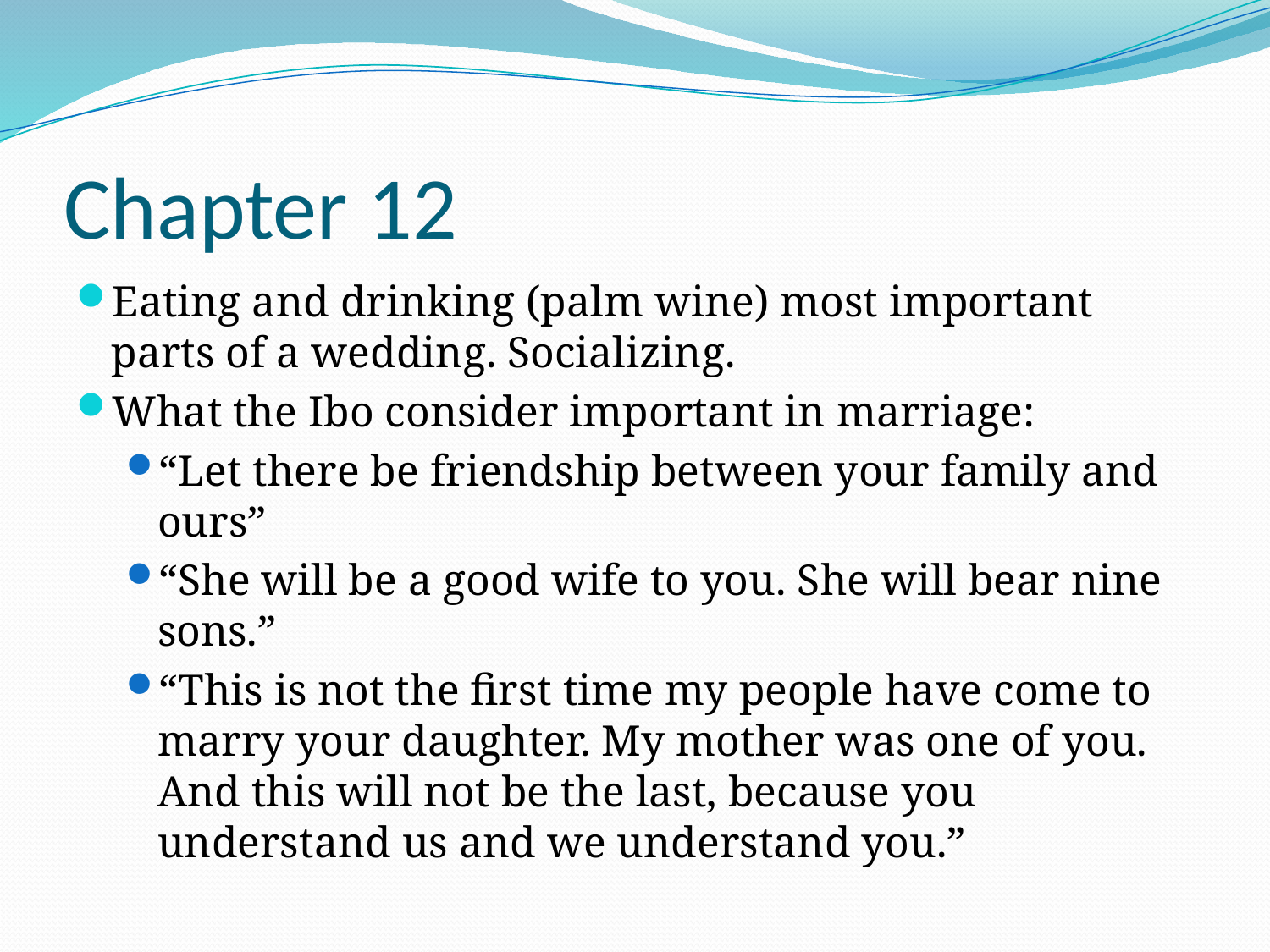

# Chapter 12
Eating and drinking (palm wine) most important parts of a wedding. Socializing.
What the Ibo consider important in marriage:
“Let there be friendship between your family and ours”
“She will be a good wife to you. She will bear nine sons.”
“This is not the first time my people have come to marry your daughter. My mother was one of you. And this will not be the last, because you understand us and we understand you.”